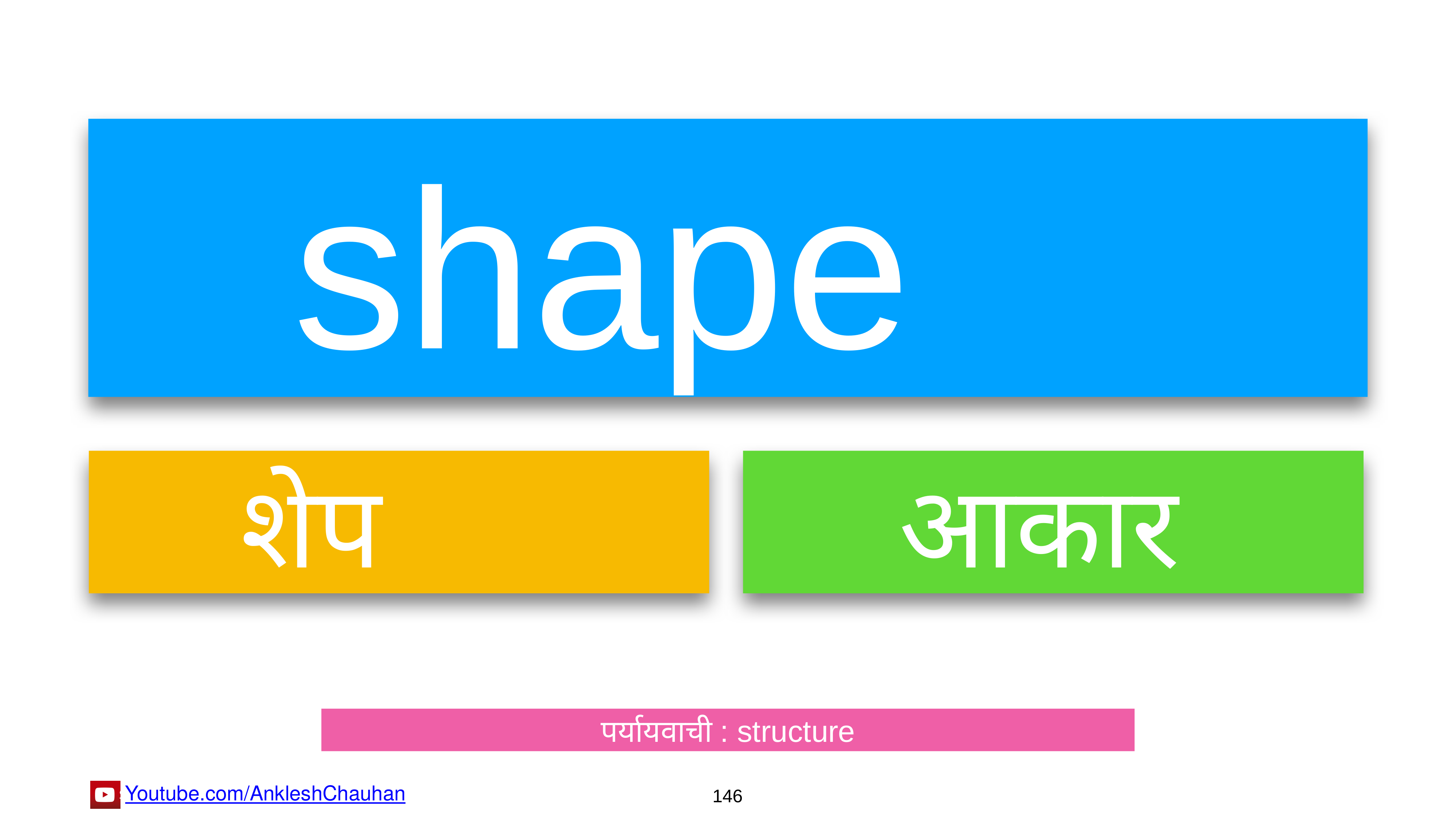

shape
शेप
आकार
पर्यायवाची : structure
146